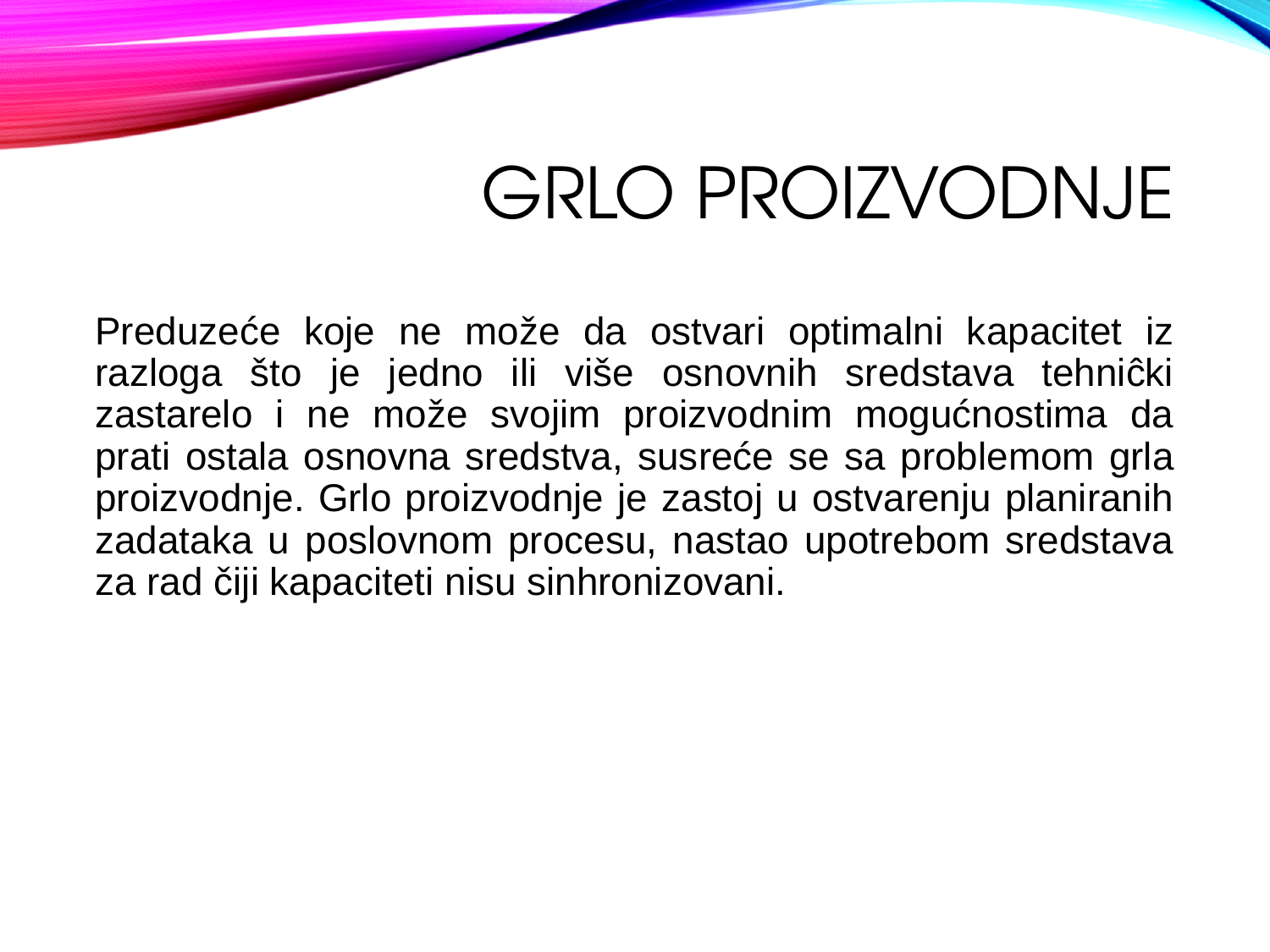

# GRLO PROIZVODNJE
Preduzeće koje ne može da ostvari optimalni kapacitet iz razloga što je jedno ili više osnovnih sredstava tehniĉki zastarelo i ne može svojim proizvodnim mogućnostima da prati ostala osnovna sredstva, susreće se sa problemom grla proizvodnje. Grlo proizvodnje je zastoj u ostvarenju planiranih zadataka u poslovnom procesu, nastao upotrebom sredstava za rad čiji kapaciteti nisu sinhronizovani.